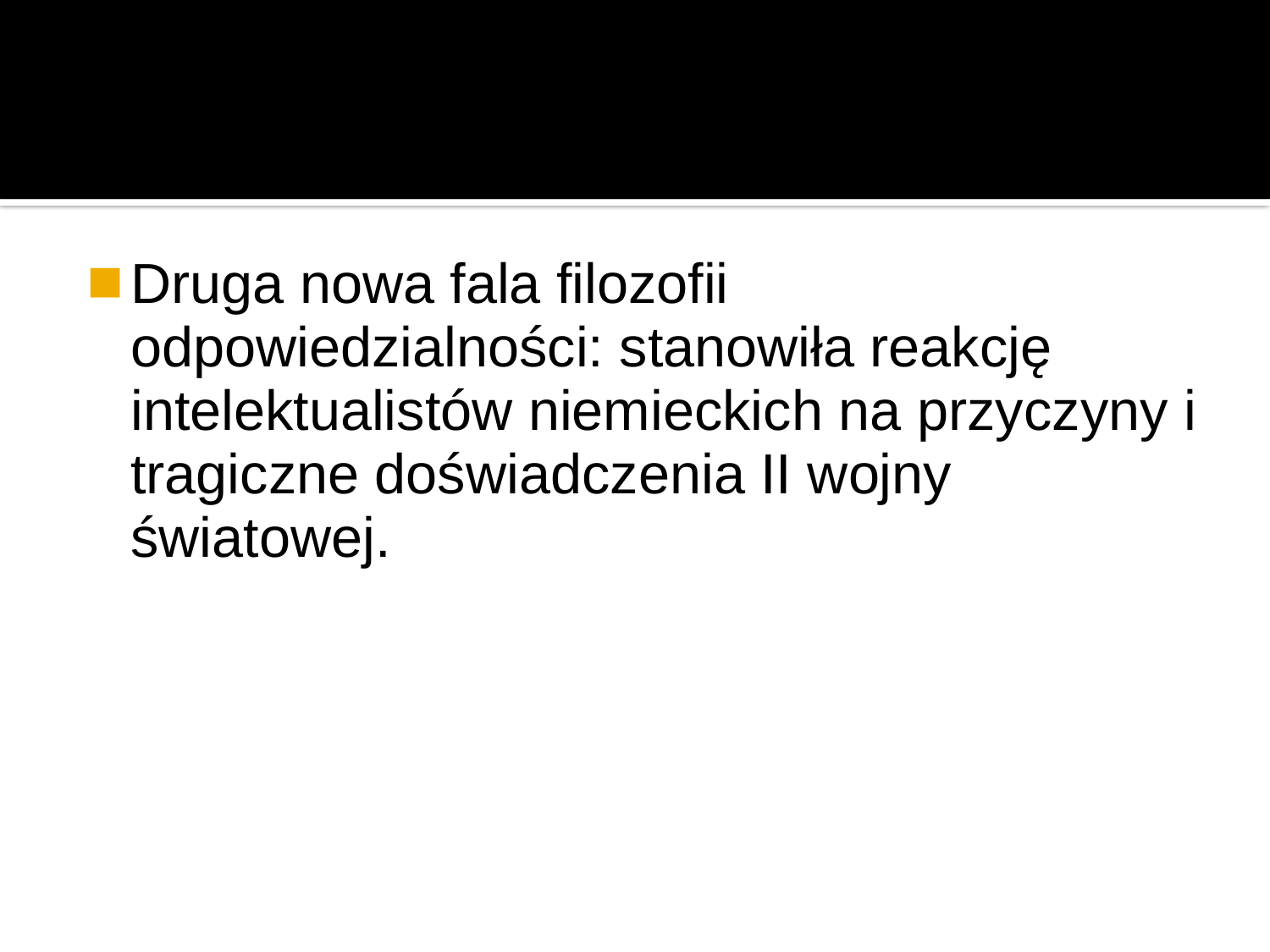

Druga nowa fala filozofii odpowiedzialności: stanowiła reakcję intelektualistów niemieckich na przyczyny i tragiczne doświadczenia II wojny światowej.